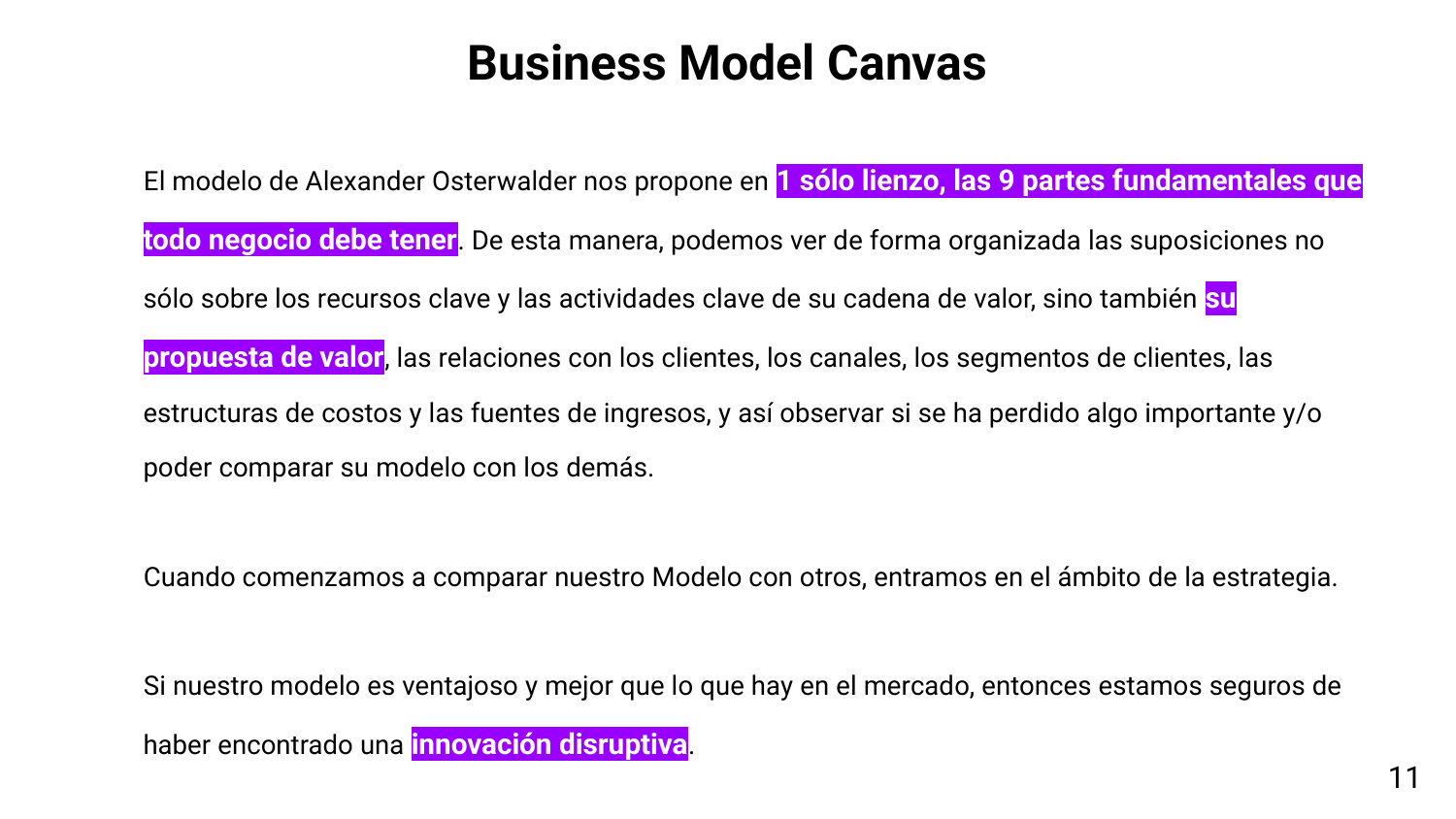

# Business Model Canvas
El modelo de Alexander Osterwalder nos propone en 1 sólo lienzo, las 9 partes fundamentales que todo negocio debe tener. De esta manera, podemos ver de forma organizada las suposiciones no sólo sobre los recursos clave y las actividades clave de su cadena de valor, sino también su propuesta de valor, las relaciones con los clientes, los canales, los segmentos de clientes, las estructuras de costos y las fuentes de ingresos, y así observar si se ha perdido algo importante y/o poder comparar su modelo con los demás.

Cuando comenzamos a comparar nuestro Modelo con otros, entramos en el ámbito de la estrategia.

Si nuestro modelo es ventajoso y mejor que lo que hay en el mercado, entonces estamos seguros de haber encontrado una innovación disruptiva.